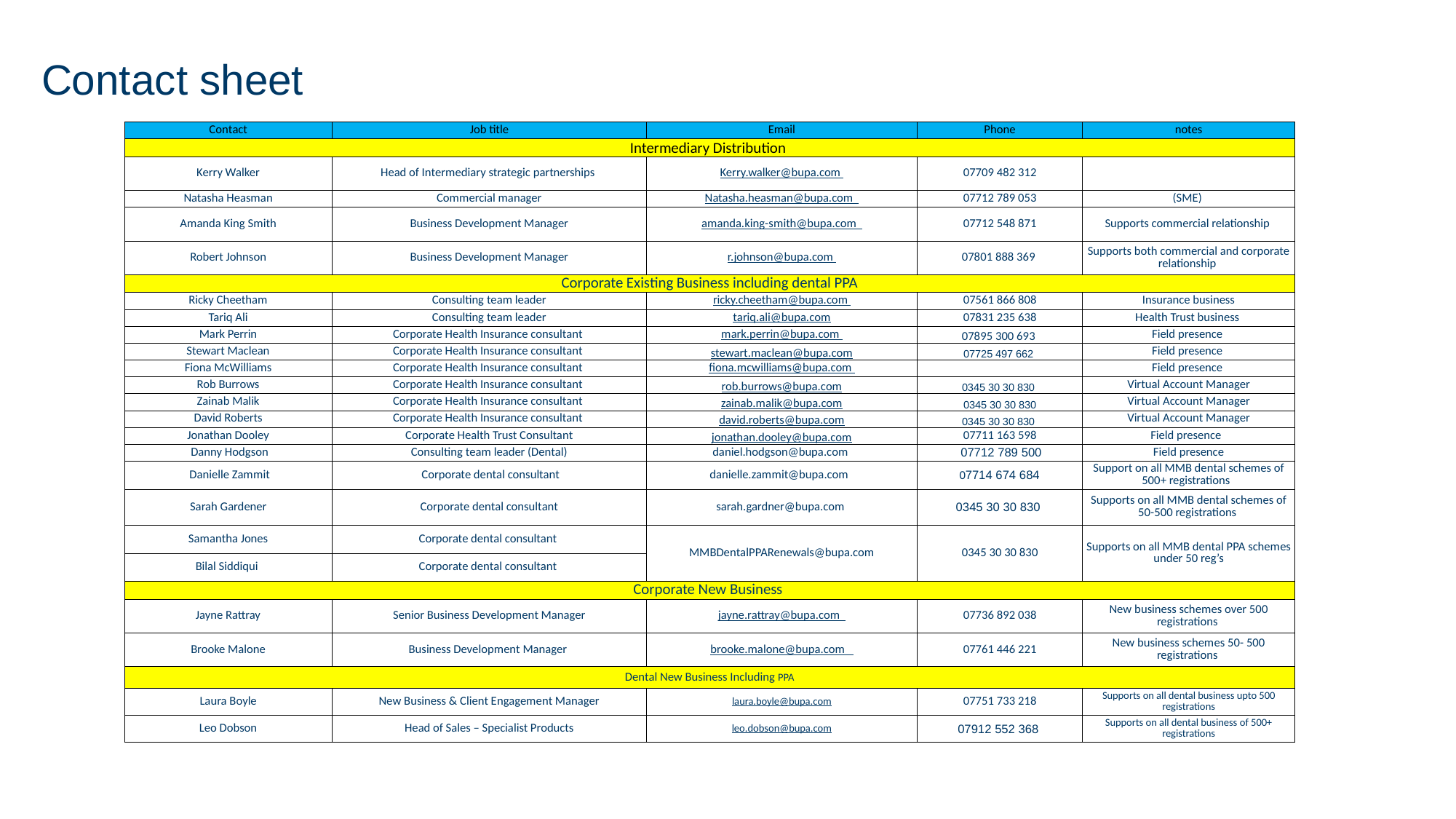

# Contact sheet
| Contact | Job title | Email | Phone | notes |
| --- | --- | --- | --- | --- |
| Intermediary Distribution |  |  |  |  |
| Kerry Walker | Head of Intermediary strategic partnerships | Kerry.walker@bupa.com | 07709 482 312 |  |
| Natasha Heasman | Commercial manager | Natasha.heasman@bupa.com | 07712 789 053 | (SME) |
| Amanda King Smith | Business Development Manager | amanda.king-smith@bupa.com | 07712 548 871 | Supports commercial relationship |
| Robert Johnson | Business Development Manager | r.johnson@bupa.com | 07801 888 369 | Supports both commercial and corporate relationship |
| Corporate Existing Business including dental PPA |  |  |  |  |
| Ricky Cheetham | Consulting team leader | ricky.cheetham@bupa.com | 07561 866 808 | Insurance business |
| Tariq Ali | Consulting team leader | tariq.ali@bupa.com | 07831 235 638 | Health Trust business |
| Mark Perrin | Corporate Health Insurance consultant | mark.perrin@bupa.com | 07895 300 693 | Field presence |
| Stewart Maclean | Corporate Health Insurance consultant | stewart.maclean@bupa.com | 07725 497 662 | Field presence |
| Fiona McWilliams | Corporate Health Insurance consultant | fiona.mcwilliams@bupa.com |  | Field presence |
| Rob Burrows | Corporate Health Insurance consultant | rob.burrows@bupa.com | 0345 30 30 830 | Virtual Account Manager |
| Zainab Malik | Corporate Health Insurance consultant | zainab.malik@bupa.com | 0345 30 30 830 | Virtual Account Manager |
| David Roberts | Corporate Health Insurance consultant | david.roberts@bupa.com | 0345 30 30 830 | Virtual Account Manager |
| Jonathan Dooley | Corporate Health Trust Consultant | jonathan.dooley@bupa.com | 07711 163 598 | Field presence |
| Danny Hodgson | Consulting team leader (Dental) | daniel.hodgson@bupa.com | 07712 789 500 | Field presence |
| Danielle Zammit | Corporate dental consultant | danielle.zammit@bupa.com | 07714 674 684 | Support on all MMB dental schemes of 500+ registrations |
| Sarah Gardener | Corporate dental consultant | sarah.gardner@bupa.com | 0345 30 30 830 | Supports on all MMB dental schemes of 50-500 registrations |
| Samantha Jones | Corporate dental consultant | MMBDentalPPARenewals@bupa.com | 0345 30 30 830 | Supports on all MMB dental PPA schemes under 50 reg’s |
| Bilal Siddiqui | Corporate dental consultant |  |  |  |
| Corporate New Business |  |  |  |  |
| Jayne Rattray | Senior Business Development Manager | jayne.rattray@bupa.com | 07736 892 038 | New business schemes over 500 registrations |
| Brooke Malone | Business Development Manager | brooke.malone@bupa.com | 07761 446 221 | New business schemes 50- 500 registrations |
| Dental New Business Including PPA |  |  |  |  |
| Laura Boyle | New Business & Client Engagement Manager | laura.boyle@bupa.com | 07751 733 218 | Supports on all dental business upto 500 registrations |
| Leo Dobson | Head of Sales – Specialist Products | leo.dobson@bupa.com | 07912 552 368 | Supports on all dental business of 500+ registrations |